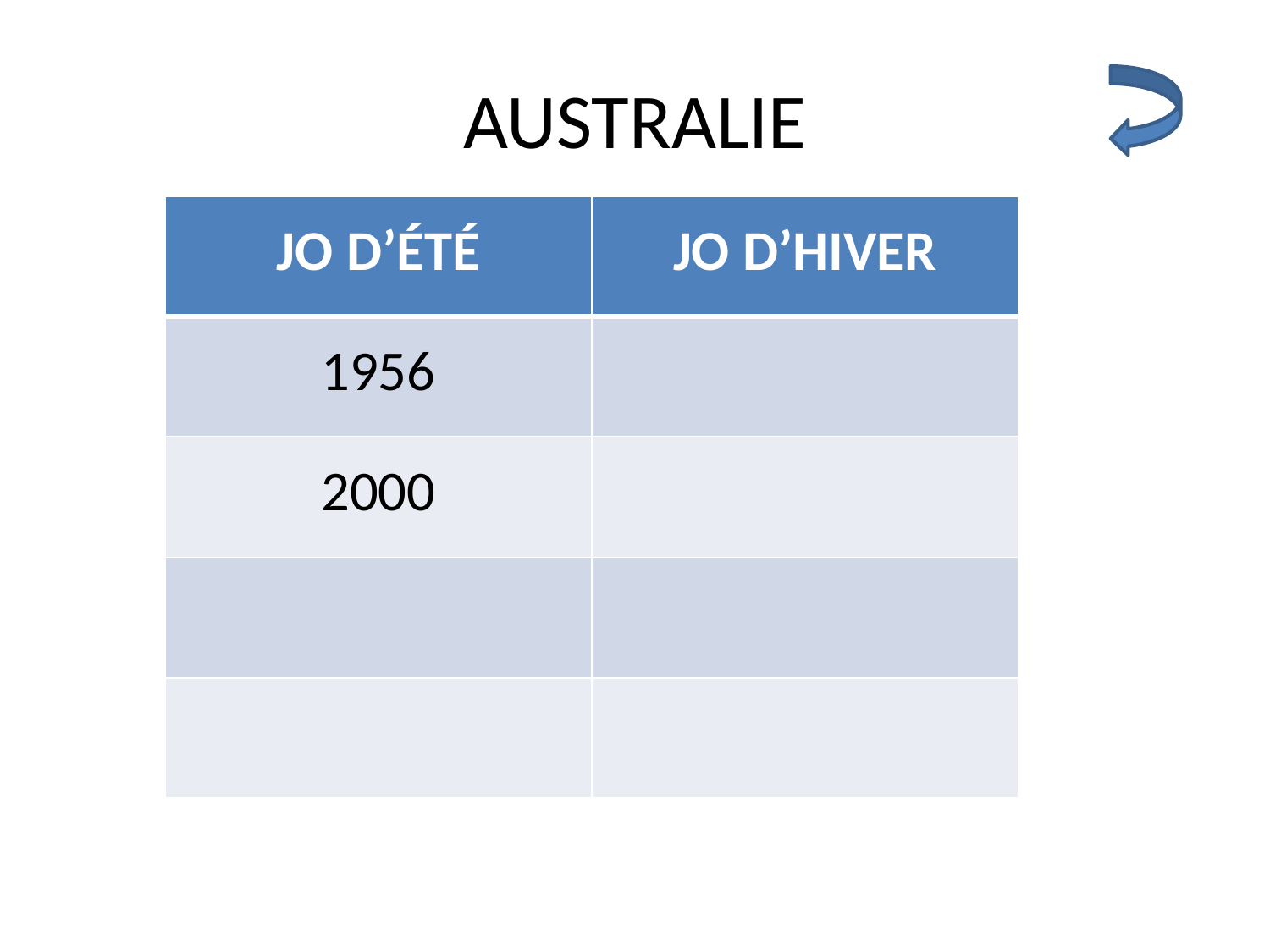

# AUSTRALIE

| JO D’ÉTÉ | JO D’HIVER |
| --- | --- |
| 1956 |  |
| 2000 |  |
|  |  |
|  |  |